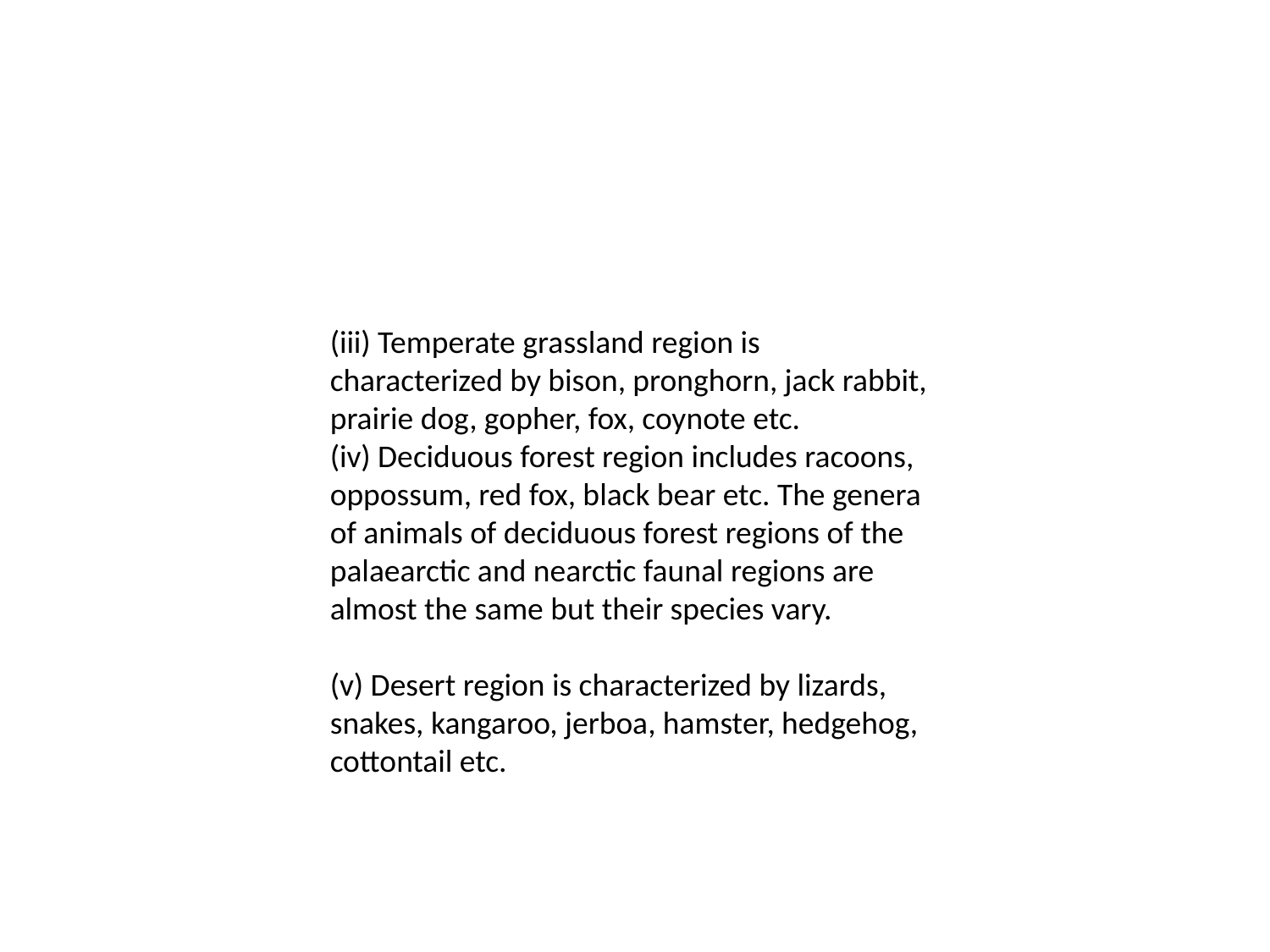

(iii) Temperate grassland region is characterized by bison, pronghorn, jack rabbit, prairie dog, gopher, fox, coynote etc.
(iv) Deciduous forest region includes racoons, oppossum, red fox, black bear etc. The genera of animals of deciduous forest regions of the palaearctic and nearctic faunal regions are almost the same but their species vary.

(v) Desert region is characterized by lizards, snakes, kangaroo, jerboa, hamster, hedgehog, cottontail etc.